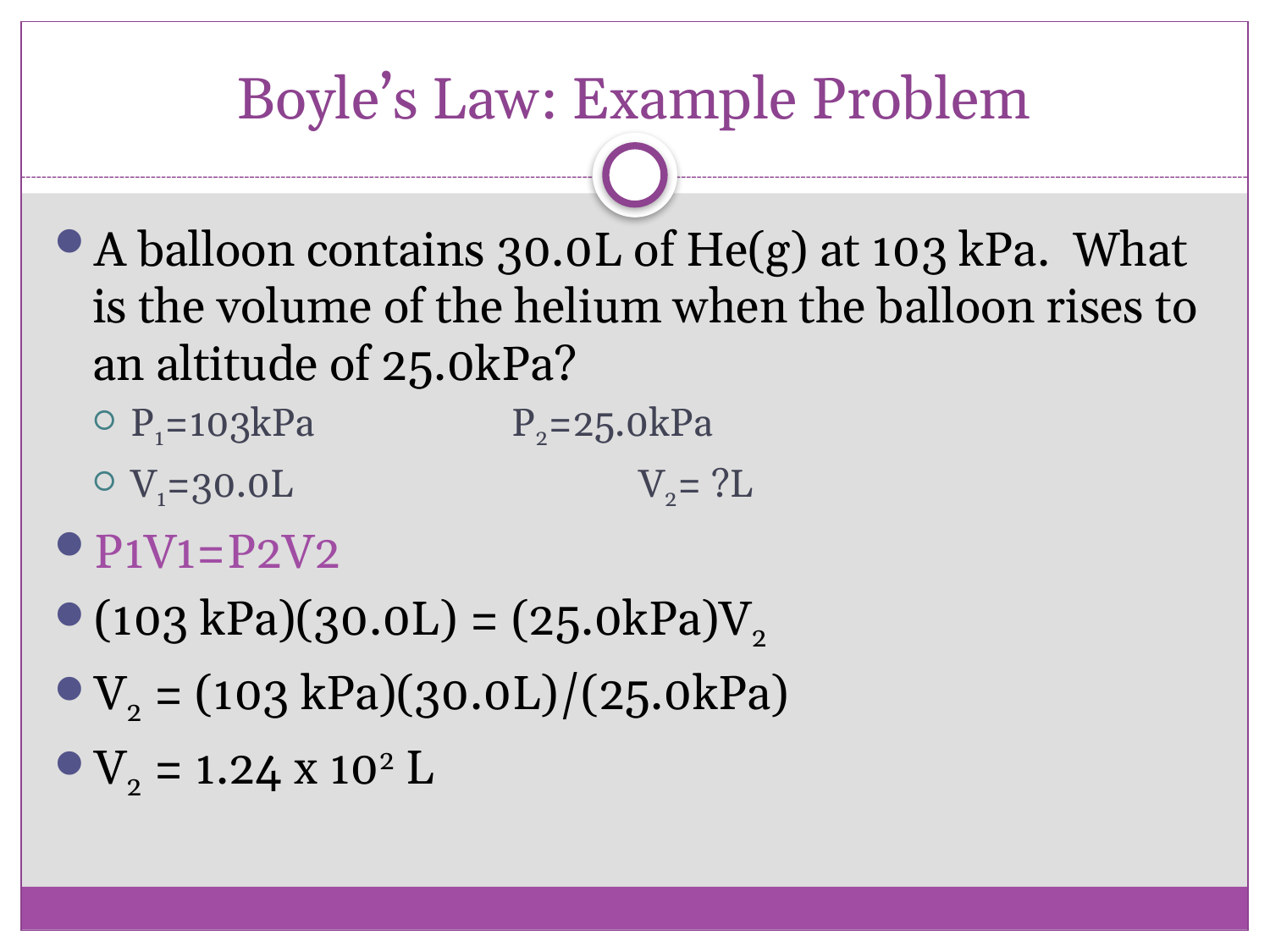

# Boyle’s Law: Example Problem
A balloon contains 30.0L of He(g) at 103 kPa.  What is the volume of the helium when the balloon rises to an altitude of 25.0kPa?
P1=103kPa		P2=25.0kPa
V1=30.0L			V2= ?L
P1V1=P2V2
(103 kPa)(30.0L) = (25.0kPa)V2
V2 = (103 kPa)(30.0L)/(25.0kPa)
V2 = 1.24 x 102 L